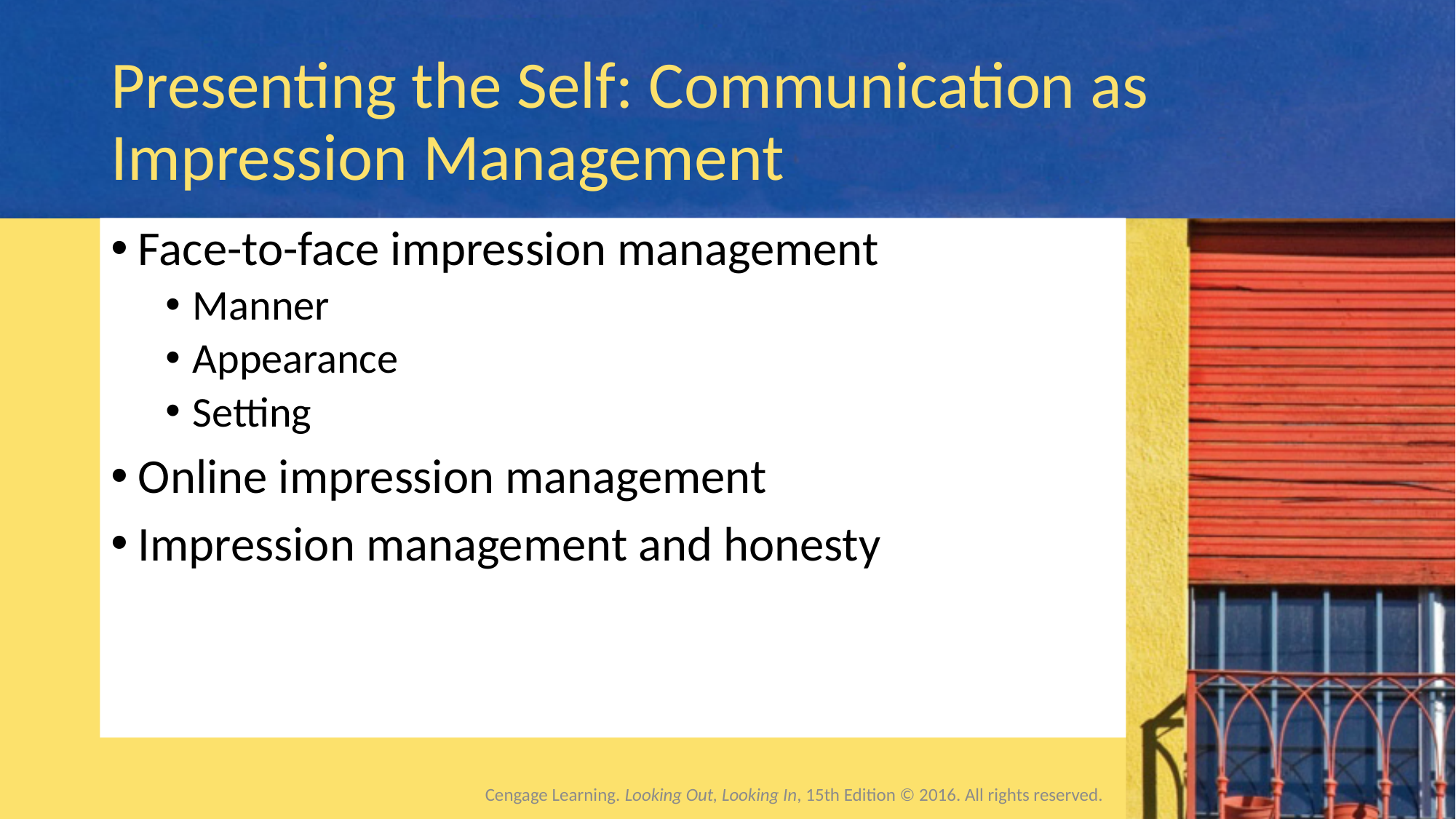

# Presenting the Self: Communication as Impression Management
Face-to-face impression management
Manner
Appearance
Setting
Online impression management
Impression management and honesty
Cengage Learning. Looking Out, Looking In, 15th Edition © 2016. All rights reserved.